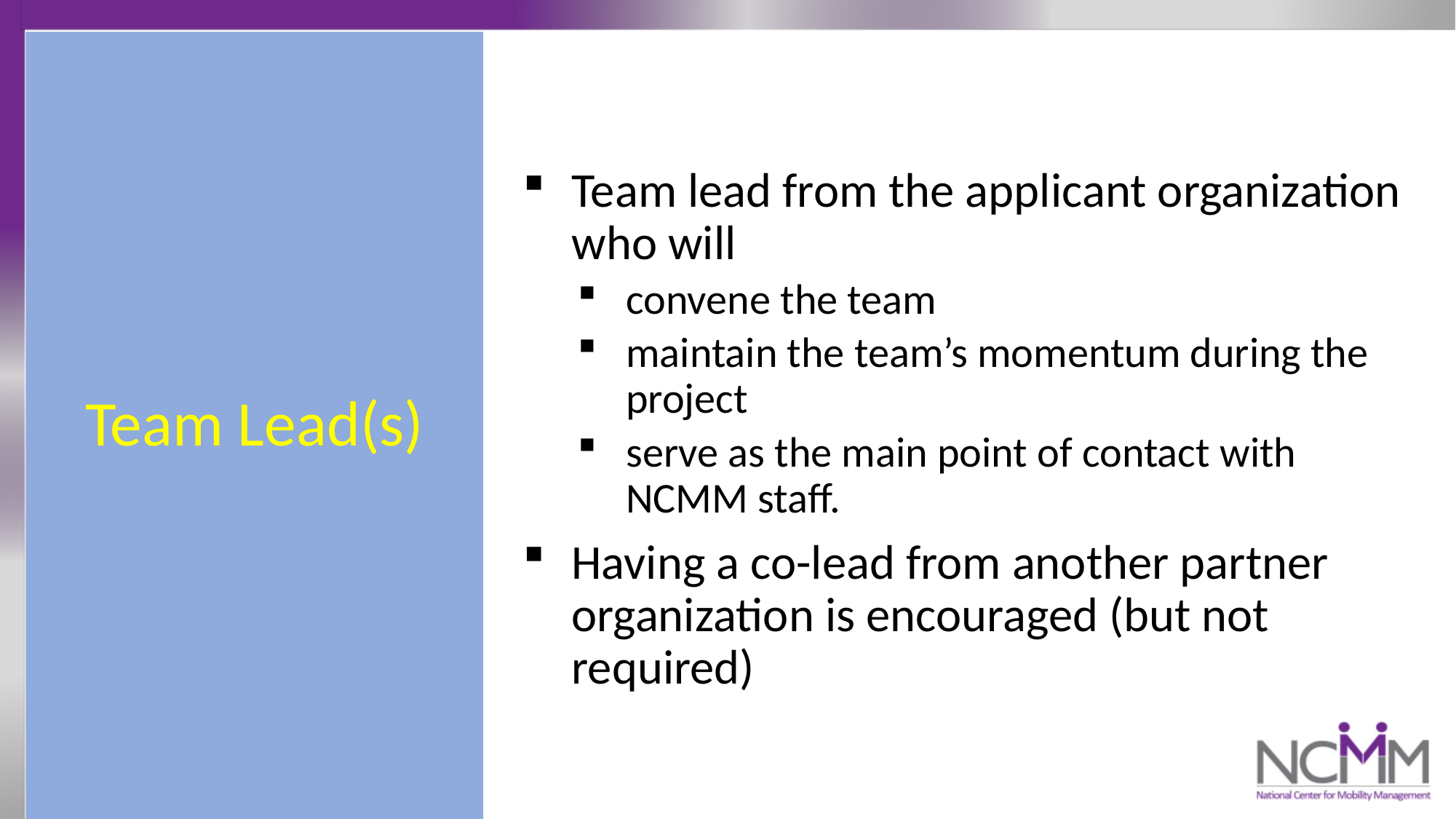

Team Lead(s)
Team lead from the applicant organization who will
convene the team
maintain the team’s momentum during the project
serve as the main point of contact with NCMM staff.
Having a co-lead from another partner organization is encouraged (but not required)